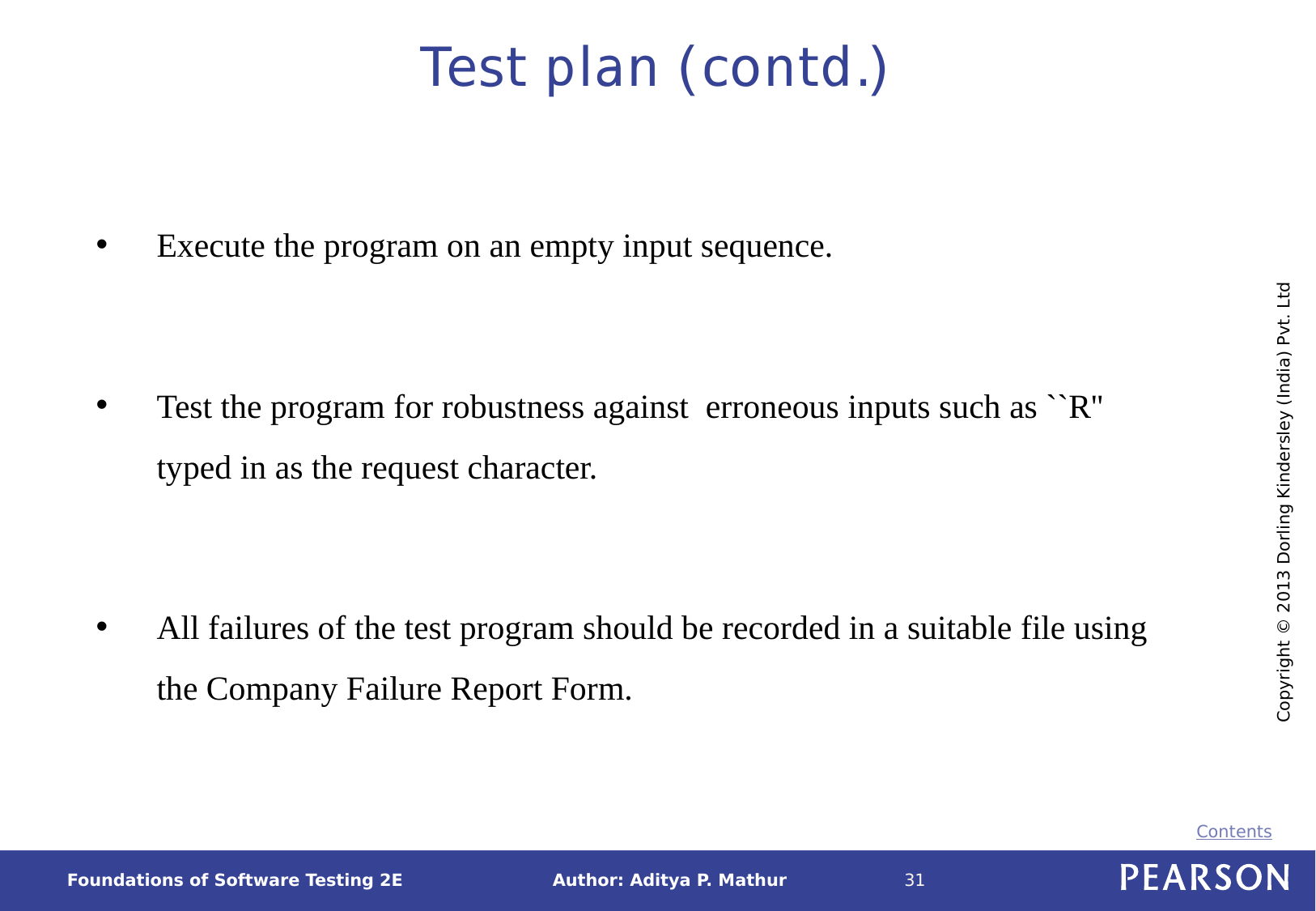

# Test plan (contd.)
Execute the program on an empty input sequence.
Test the program for robustness against  erroneous inputs such as ``R'' typed in as the request character.
All failures of the test program should be recorded in a suitable file using the Company Failure Report Form.